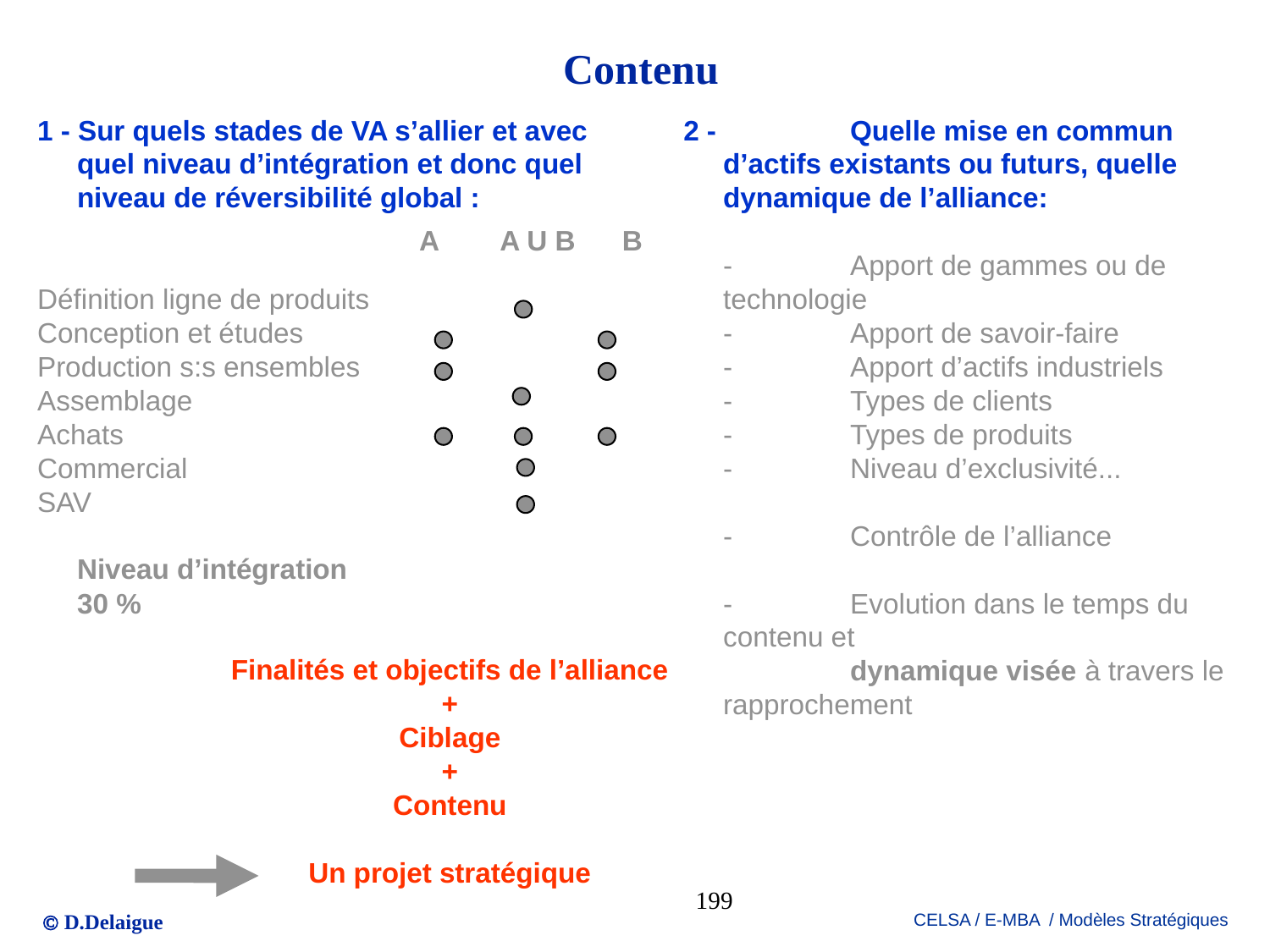

# Contenu
1 - Sur quels stades de VA s’allier et avec quel niveau d’intégration et donc quel niveau de réversibilité global :

Définition ligne de produits
Conception et études
Production s:s ensembles
Assemblage
Achats
Commercial
SAV

	Niveau d’intégration                                    30 %
2 - 	Quelle mise en commun d’actifs existants ou futurs, quelle dynamique de l’alliance:

	-	Apport de gammes ou de technologie
	-	Apport de savoir-faire
	-	Apport d’actifs industriels
	-	Types de clients
	-	Types de produits
	-	Niveau d’exclusivité...

	-	Contrôle de l’alliance

	-	Evolution dans le temps du contenu et
		dynamique visée à travers le rapprochement

A        A U B      B

Finalités et objectifs de l’alliance
+
Ciblage
+
Contenu

Un projet stratégique

199